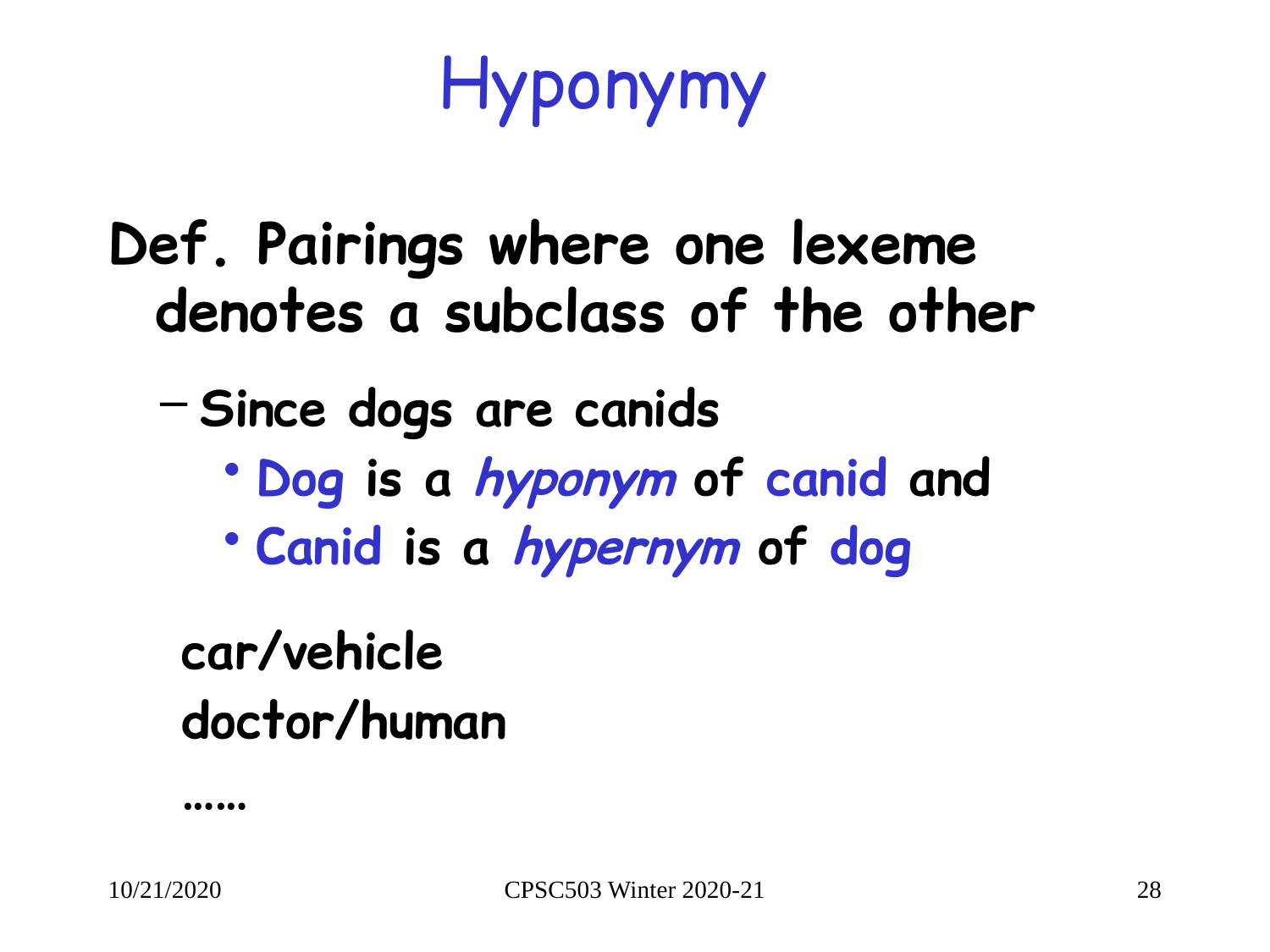

# Hyponymy
Def. Pairings where one lexeme denotes a subclass of the other

Since dogs are canids
Dog is a hyponym of canid and
Canid is a hypernym of dog

car/vehicle
doctor/human
……

10/21/2020
CPSC503 Winter 2020-21
28